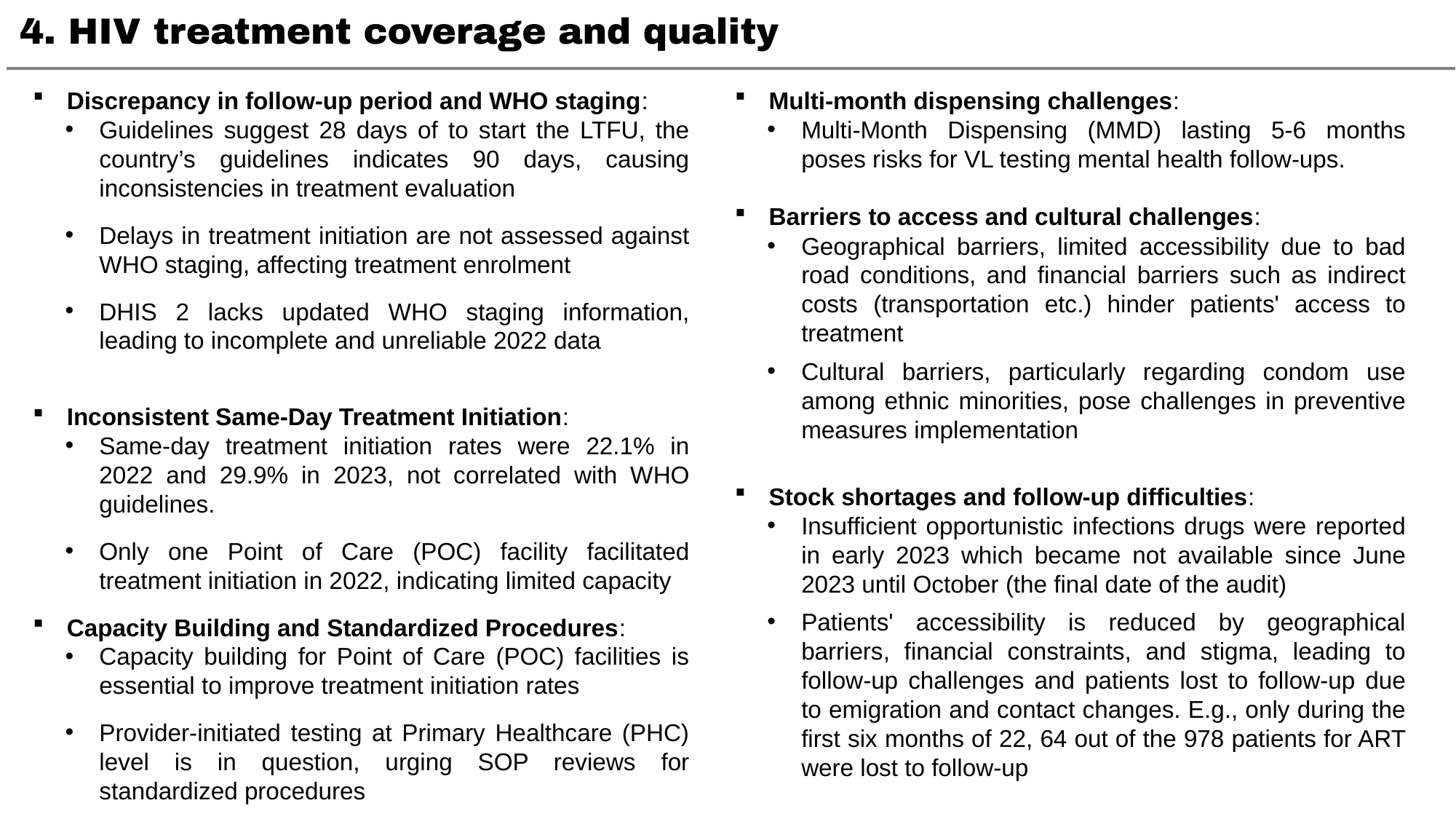

# 4. HIV treatment coverage and quality
Multi-month dispensing challenges:
Multi-Month Dispensing (MMD) lasting 5-6 months poses risks for VL testing mental health follow-ups.

Barriers to access and cultural challenges:
Geographical barriers, limited accessibility due to bad road conditions, and financial barriers such as indirect costs (transportation etc.) hinder patients' access to treatment
Cultural barriers, particularly regarding condom use among ethnic minorities, pose challenges in preventive measures implementation

Stock shortages and follow-up difficulties:
Insufficient opportunistic infections drugs were reported in early 2023 which became not available since June 2023 until October (the final date of the audit)
Patients' accessibility is reduced by geographical barriers, financial constraints, and stigma, leading to follow-up challenges and patients lost to follow-up due to emigration and contact changes. E.g., only during the first six months of 22, 64 out of the 978 patients for ART were lost to follow-up
Discrepancy in follow-up period and WHO staging:
Guidelines suggest 28 days of to start the LTFU, the country’s guidelines indicates 90 days, causing inconsistencies in treatment evaluation
Delays in treatment initiation are not assessed against WHO staging, affecting treatment enrolment
DHIS 2 lacks updated WHO staging information, leading to incomplete and unreliable 2022 data

Inconsistent Same-Day Treatment Initiation:
Same-day treatment initiation rates were 22.1% in 2022 and 29.9% in 2023, not correlated with WHO guidelines.
Only one Point of Care (POC) facility facilitated treatment initiation in 2022, indicating limited capacity
Capacity Building and Standardized Procedures:
Capacity building for Point of Care (POC) facilities is essential to improve treatment initiation rates
Provider-initiated testing at Primary Healthcare (PHC) level is in question, urging SOP reviews for standardized procedures
11